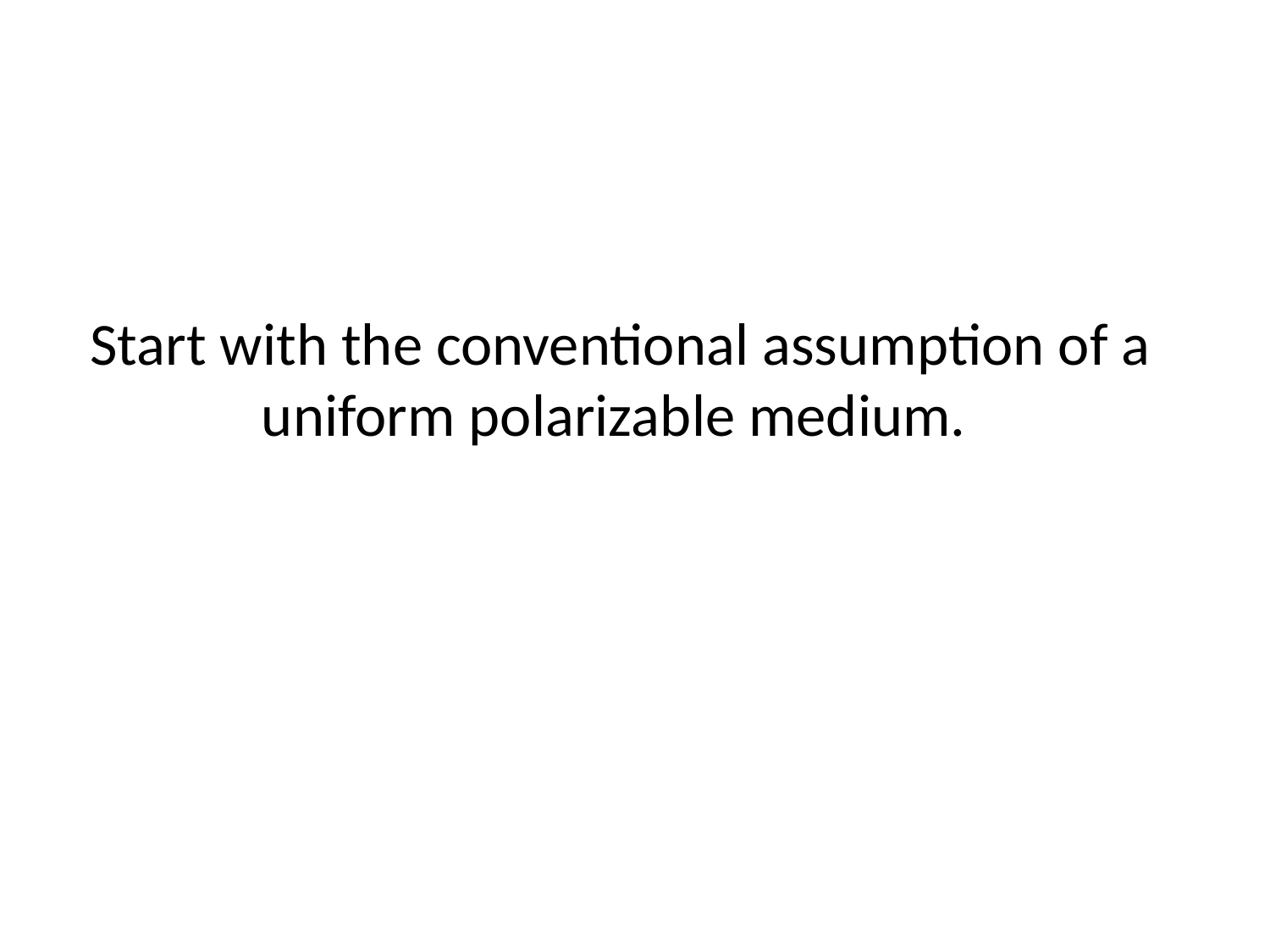

# Start with the conventional assumption of a uniform polarizable medium.